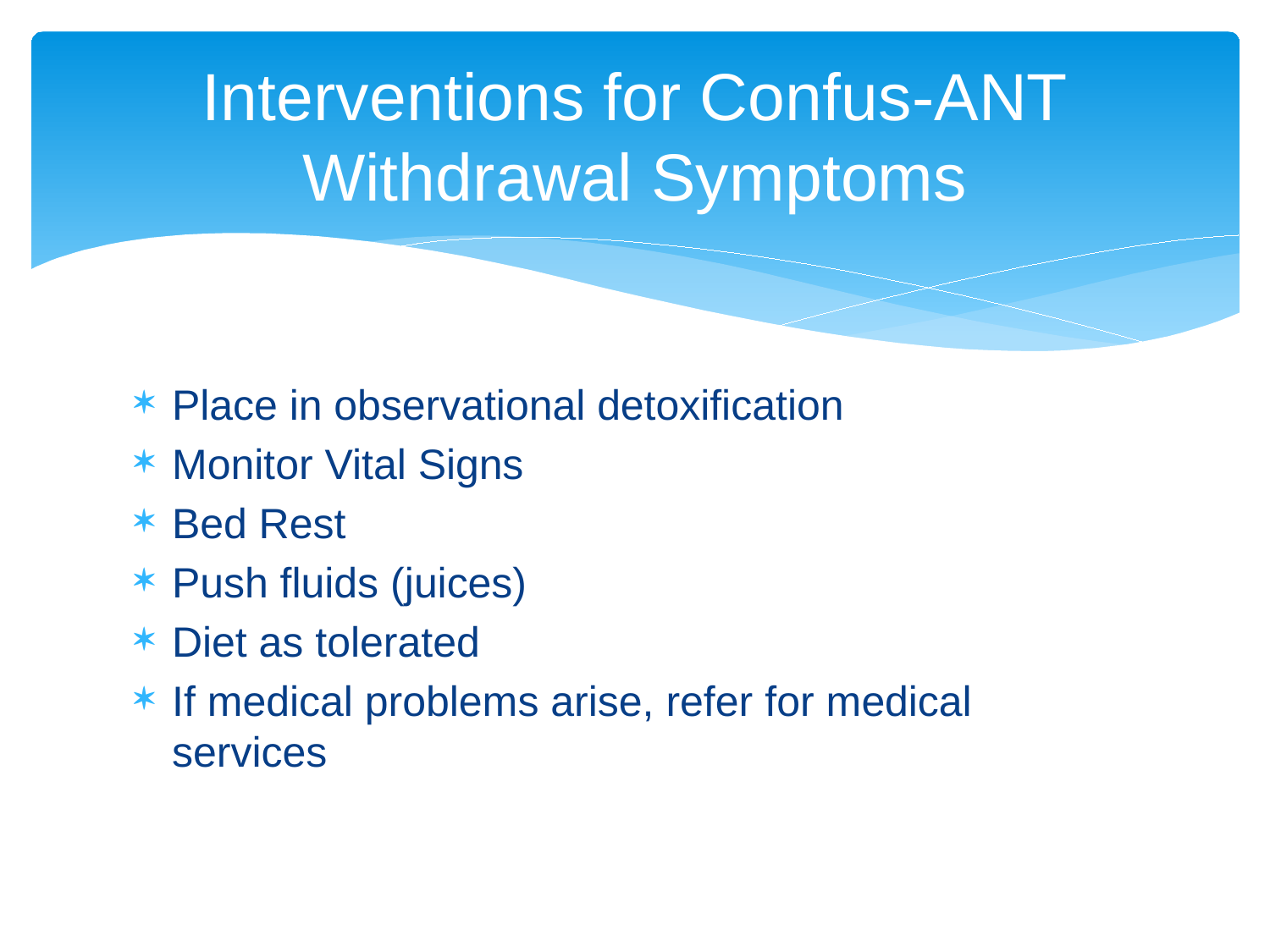

# Interventions for Confus-ANT Withdrawal Symptoms
Place in observational detoxification
Monitor Vital Signs
Bed Rest
Push fluids (juices)
Diet as tolerated
If medical problems arise, refer for medical services